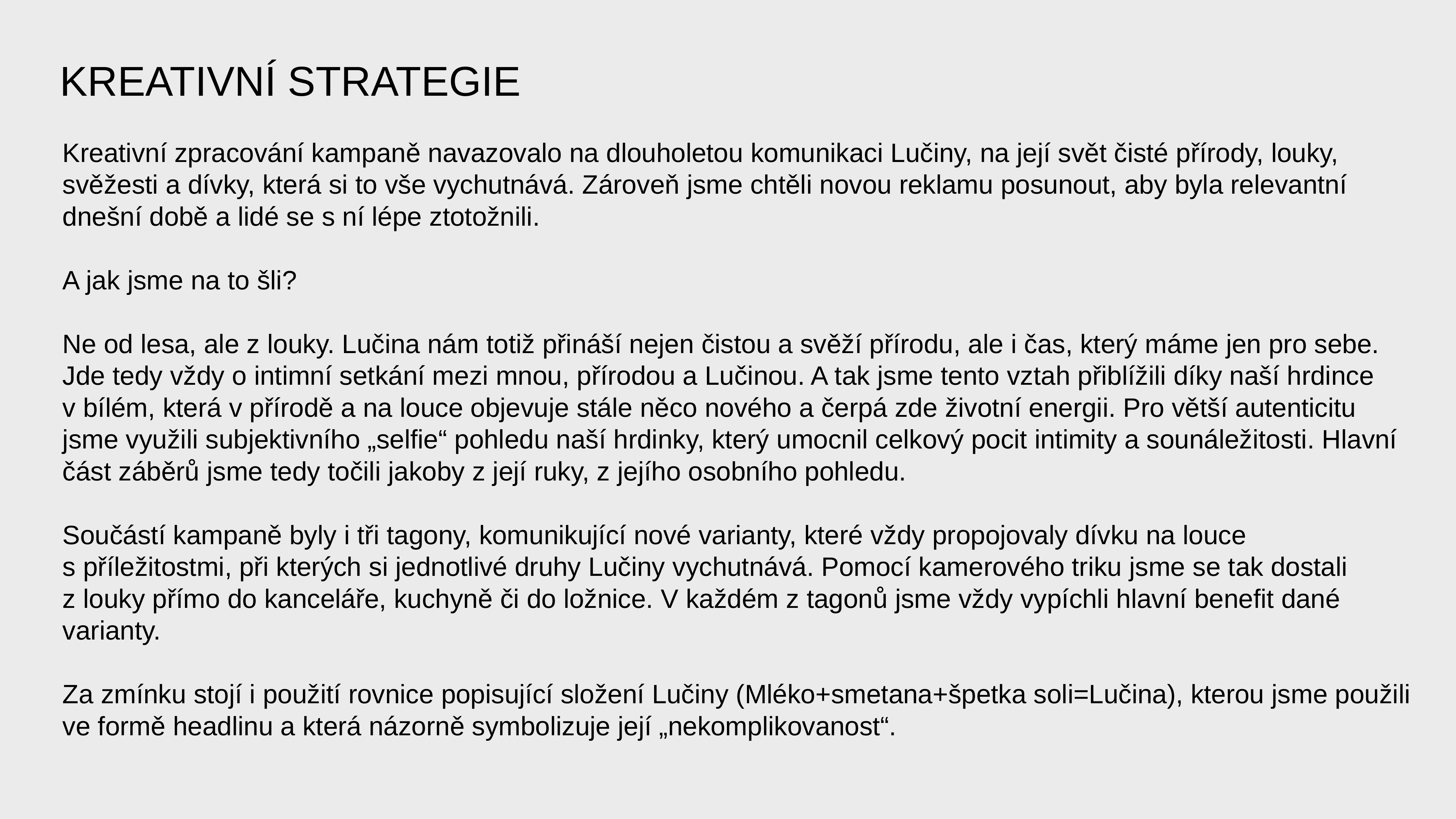

KREATIVNÍ STRATEGIE
Kreativní zpracování kampaně navazovalo na dlouholetou komunikaci Lučiny, na její svět čisté přírody, louky, svěžesti a dívky, která si to vše vychutnává. Zároveň jsme chtěli novou reklamu posunout, aby byla relevantní dnešní době a lidé se s ní lépe ztotožnili.

A jak jsme na to šli?

Ne od lesa, ale z louky. Lučina nám totiž přináší nejen čistou a svěží přírodu, ale i čas, který máme jen pro sebe. Jde tedy vždy o intimní setkání mezi mnou, přírodou a Lučinou. A tak jsme tento vztah přiblížili díky naší hrdince v bílém, která v přírodě a na louce objevuje stále něco nového a čerpá zde životní energii. Pro větší autenticitu jsme využili subjektivního „selfie“ pohledu naší hrdinky, který umocnil celkový pocit intimity a sounáležitosti. Hlavní část záběrů jsme tedy točili jakoby z její ruky, z jejího osobního pohledu.

Součástí kampaně byly i tři tagony, komunikující nové varianty, které vždy propojovaly dívku na louce s příležitostmi, při kterých si jednotlivé druhy Lučiny vychutnává. Pomocí kamerového triku jsme se tak dostali z louky přímo do kanceláře, kuchyně či do ložnice. V každém z tagonů jsme vždy vypíchli hlavní benefit dané varianty.

Za zmínku stojí i použití rovnice popisující složení Lučiny (Mléko+smetana+špetka soli=Lučina), kterou jsme použili ve formě headlinu a která názorně symbolizuje její „nekomplikovanost“.